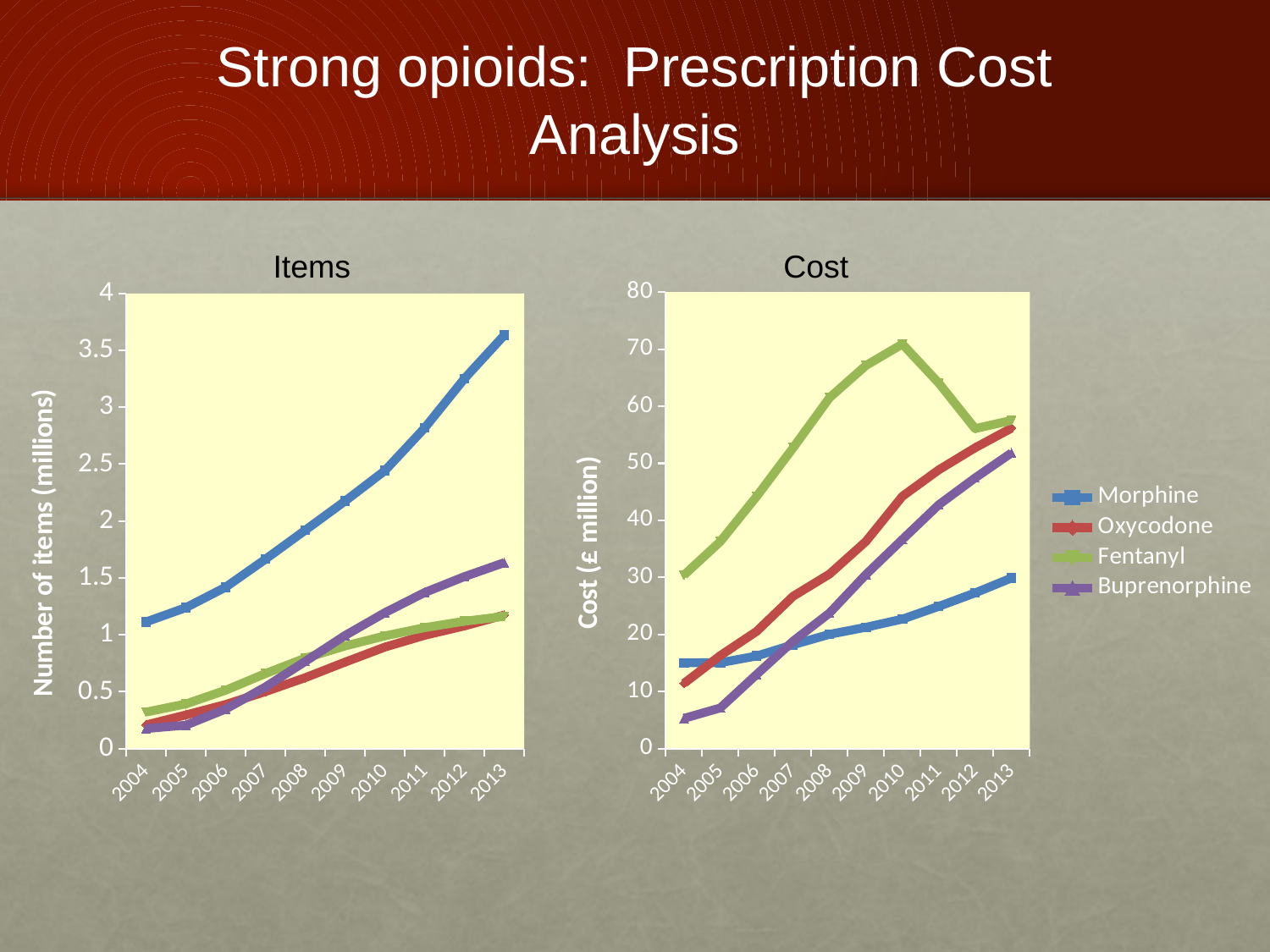

# Strong opioids:  Prescription Cost Analysis
Items
Cost

### Chart

| Category | Morphine | Oxycodone | Fentanyl | Buprenorphine |
|---|---|---|---|---|
| 2004 | 1.1134 | 0.2084 | 0.3207 | 0.1758 |
| 2005 | 1.2385 | 0.2957 | 0.3922 | 0.2058 |
| 2006 | 1.4186 | 0.3876 | 0.5125 | 0.3472 |
| 2007 | 1.6645 | 0.5007 | 0.6595 | 0.5418 |
| 2008 | 1.9191 | 0.6228 | 0.7946 | 0.7655 |
| 2009 | 2.175 | 0.7599 | 0.9017 | 0.9941 |
| 2010 | 2.442699999999999 | 0.8916 | 0.9899 | 1.1942 |
| 2011 | 2.818299999999998 | 0.9951 | 1.0627 | 1.3717 |
| 2012 | 3.252 | 1.0777 | 1.1191 | 1.5112 |
| 2013 | 3.6332 | 1.1732 | 1.1613 | 1.6337 |

### Chart

| Category | Morphine | Oxycodone | Fentanyl | Buprenorphine |
|---|---|---|---|---|
| 2004 | 15.0301 | 11.426 | 30.3943 | 5.295100000000001 |
| 2005 | 15.0515 | 16.2967 | 36.29400000000001 | 7.121 |
| 2006 | 16.23079999999998 | 20.5534 | 44.2124 | 13.0051 |
| 2007 | 18.2038 | 26.697 | 52.7139 | 18.8319 |
| 2008 | 20.0188 | 30.5843 | 61.4958 | 23.76139999999998 |
| 2009 | 21.2533 | 36.3166 | 67.1392 | 30.5118 |
| 2010 | 22.6796 | 44.2201 | 70.88560000000001 | 36.6518 |
| 2011 | 24.91679999999998 | 48.8457 | 64.0586 | 42.7304 |
| 2012 | 27.2784 | 52.7155 | 56.0695 | 47.4347 |
| 2013 | 29.8871 | 56.1572 | 57.5149 | 51.8301 |
14